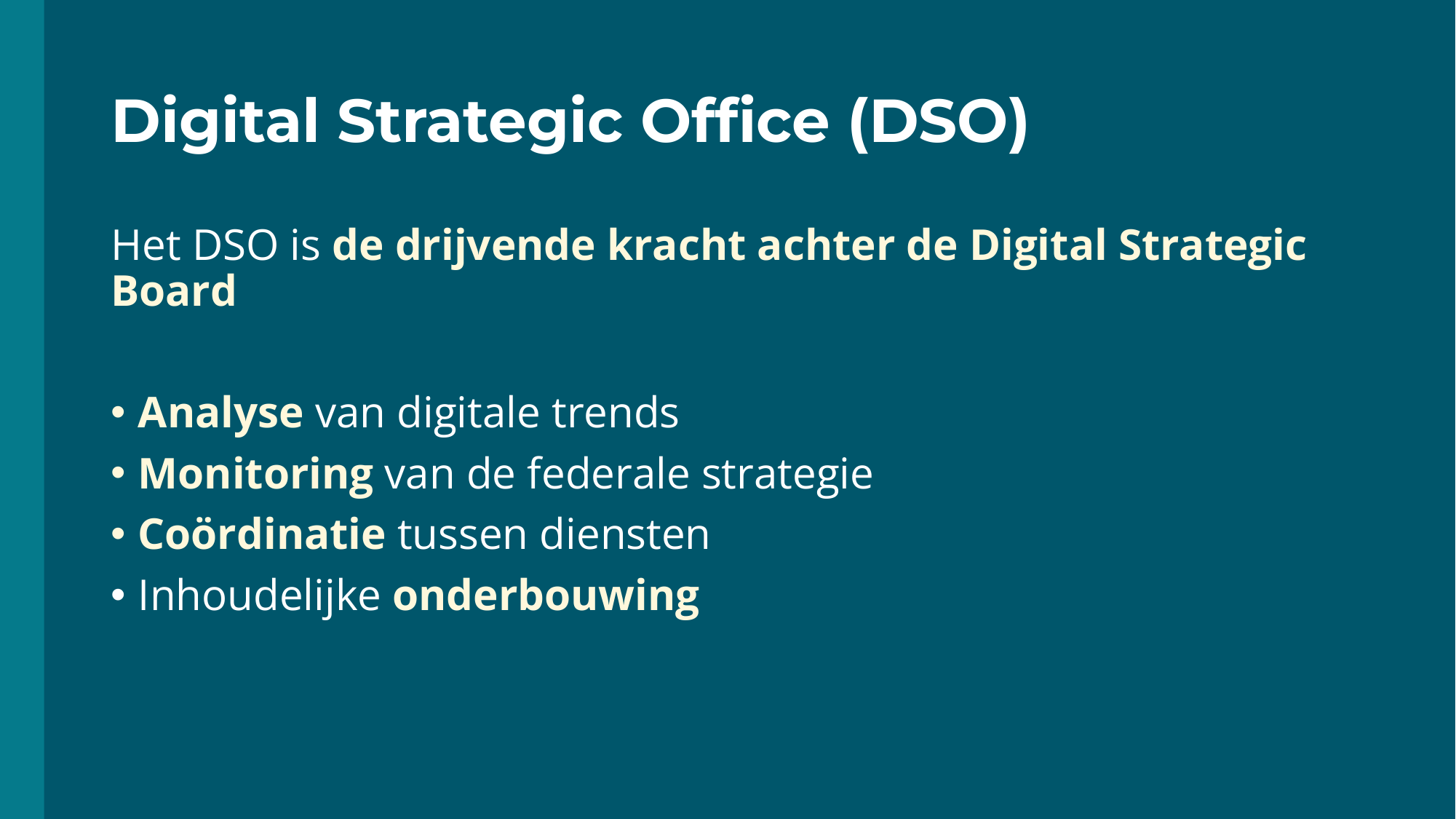

# Digital Strategic Office (DSO)
Het DSO is de drijvende kracht achter de Digital Strategic Board

Analyse van digitale trends
Monitoring van de federale strategie
Coördinatie tussen diensten
Inhoudelijke onderbouwing